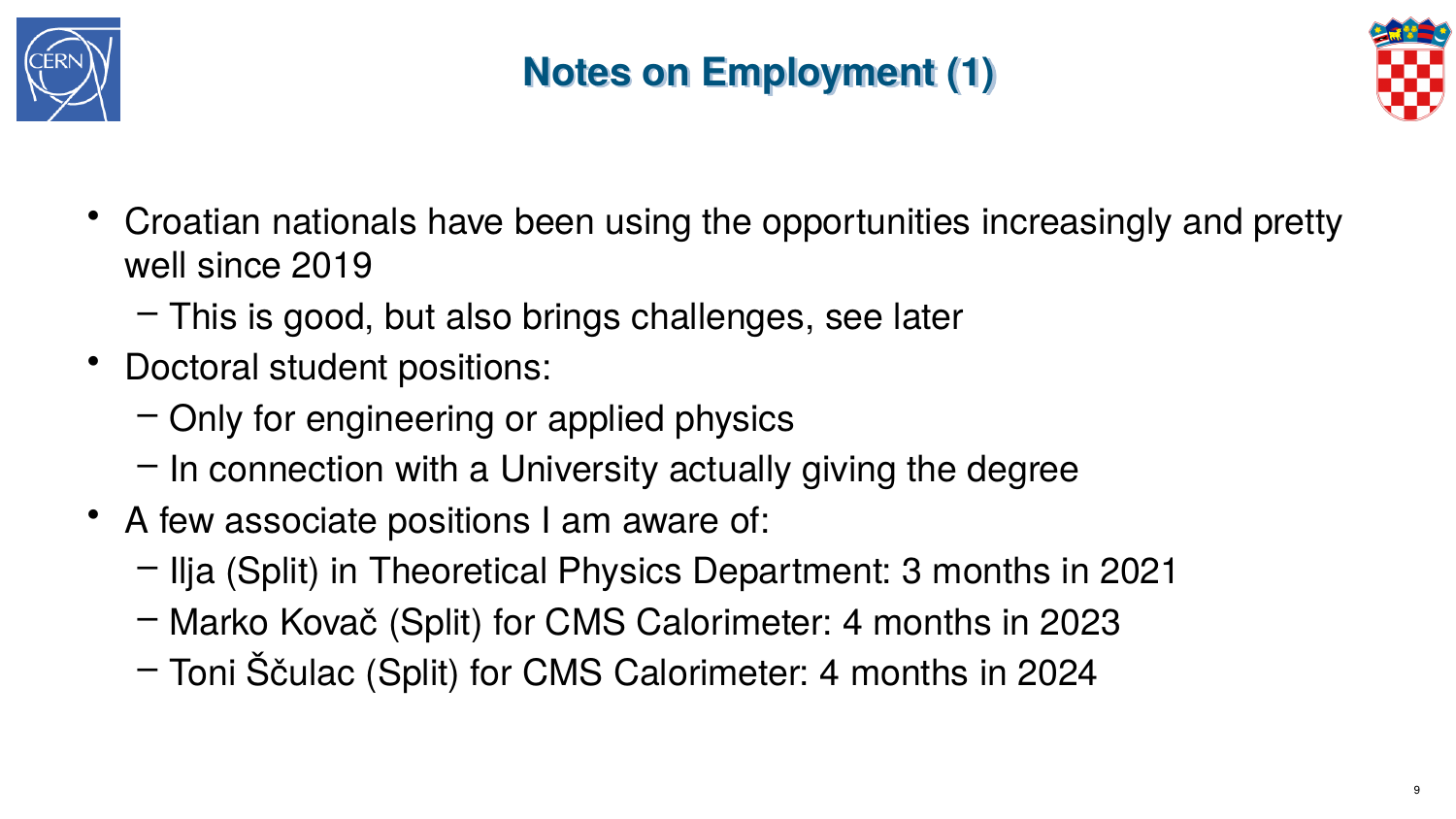

# Notes on Employment (1)
Croatian nationals have been using the opportunities increasingly and pretty well since 2019
This is good, but also brings challenges, see later
Doctoral student positions:
Only for engineering or applied physics
In connection with a University actually giving the degree
A few associate positions I am aware of:
Ilja (Split) in Theoretical Physics Department: 3 months in 2021
Marko Kovač (Split) for CMS Calorimeter: 4 months in 2023
Toni Ščulac (Split) for CMS Calorimeter: 4 months in 2024
9